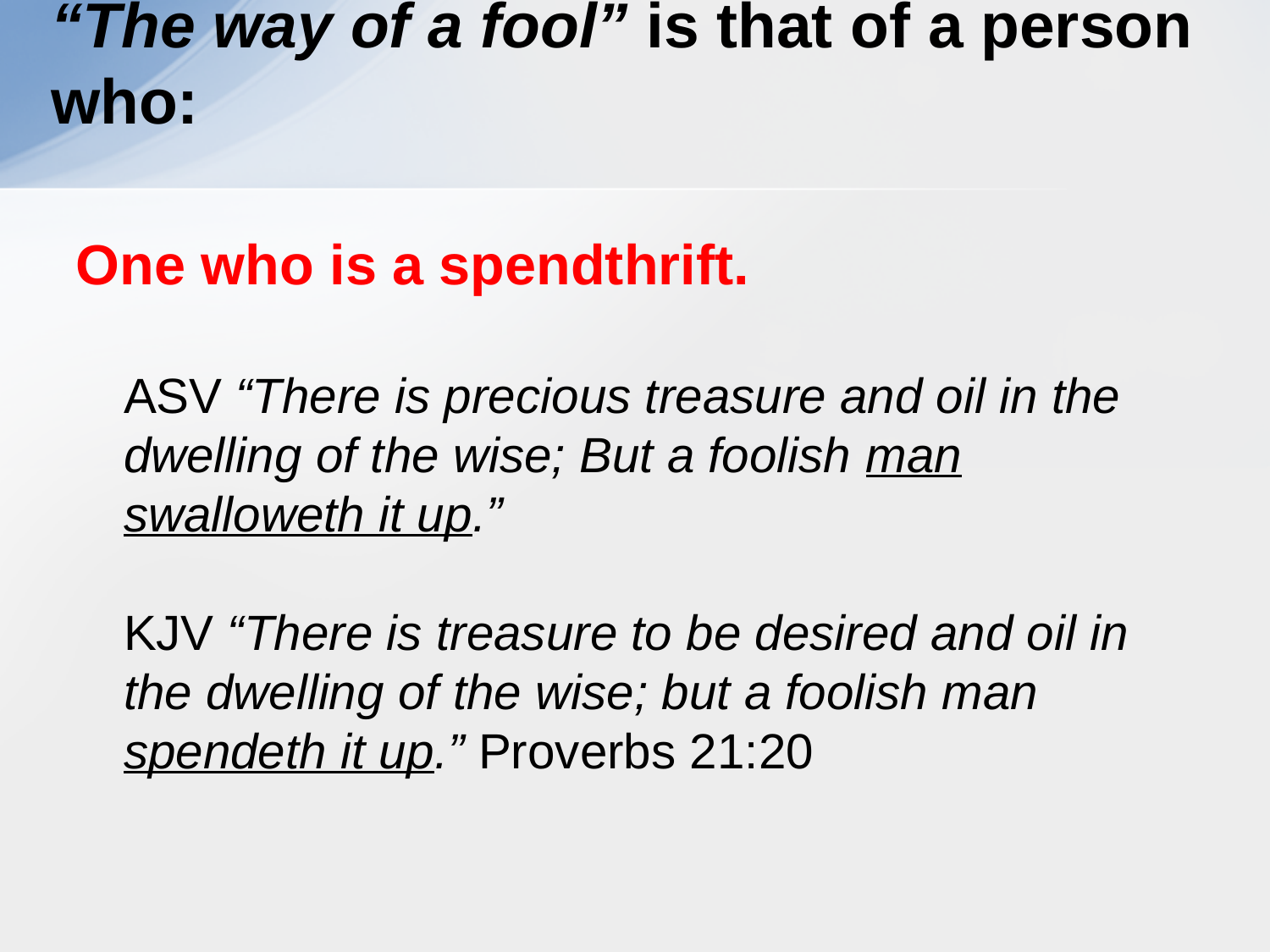

# “The way of a fool” is that of a person who:
One who is a spendthrift.

	ASV “There is precious treasure and oil in the dwelling of the wise; But a foolish man swalloweth it up.”

	KJV “There is treasure to be desired and oil in the dwelling of the wise; but a foolish man spendeth it up.” Proverbs 21:20